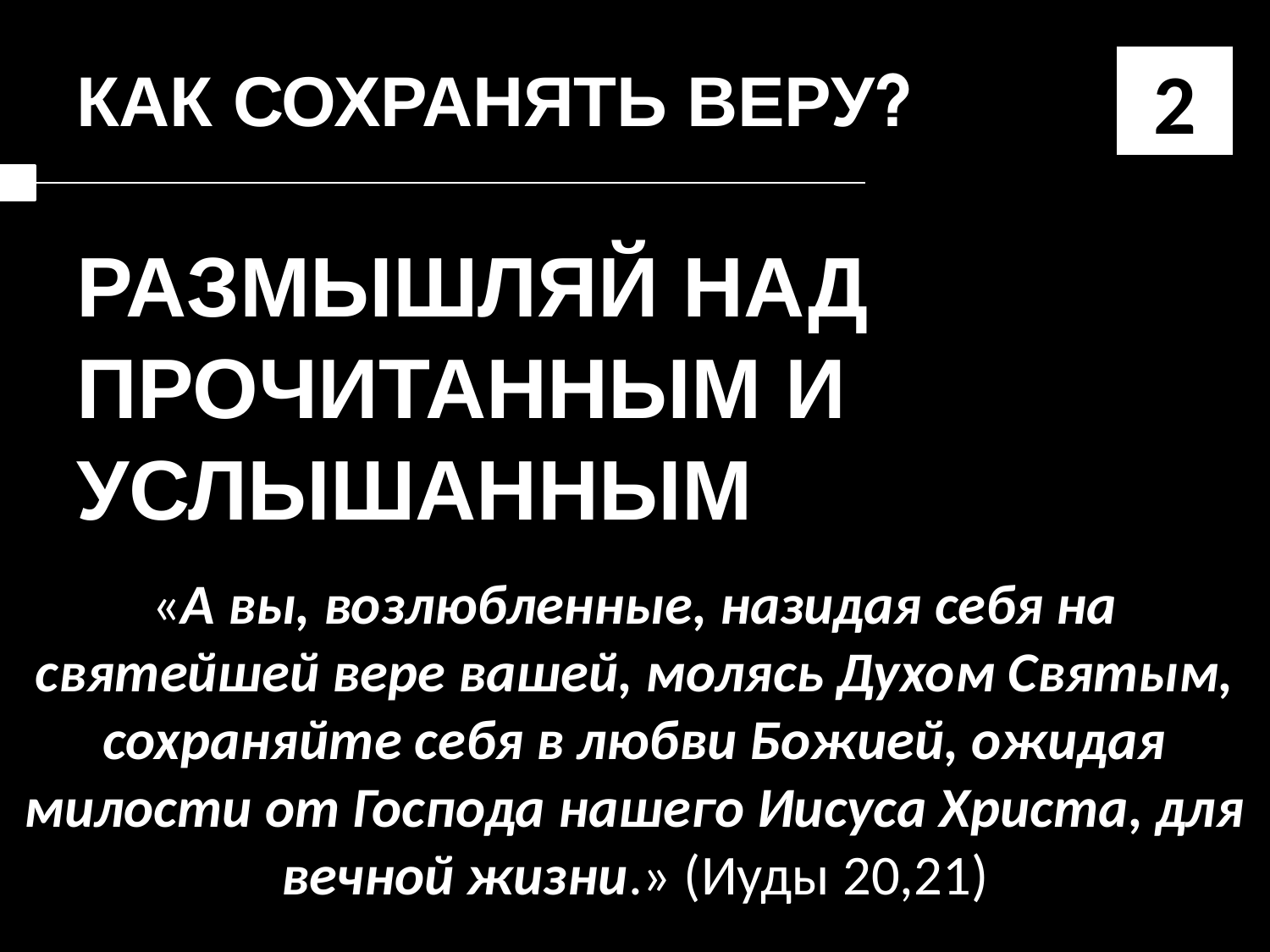

2
КАК СОХРАНЯТЬ ВЕРУ?

РАЗМЫШЛЯЙ НАД ПРОЧИТАННЫМ И УСЛЫШАННЫМ
«А вы, возлюбленные, назидая себя на святейшей вере вашей, молясь Духом Святым, сохраняйте себя в любви Божией, ожидая милости от Господа нашего Иисуса Христа, для вечной жизни.» (Иуды 20,21)